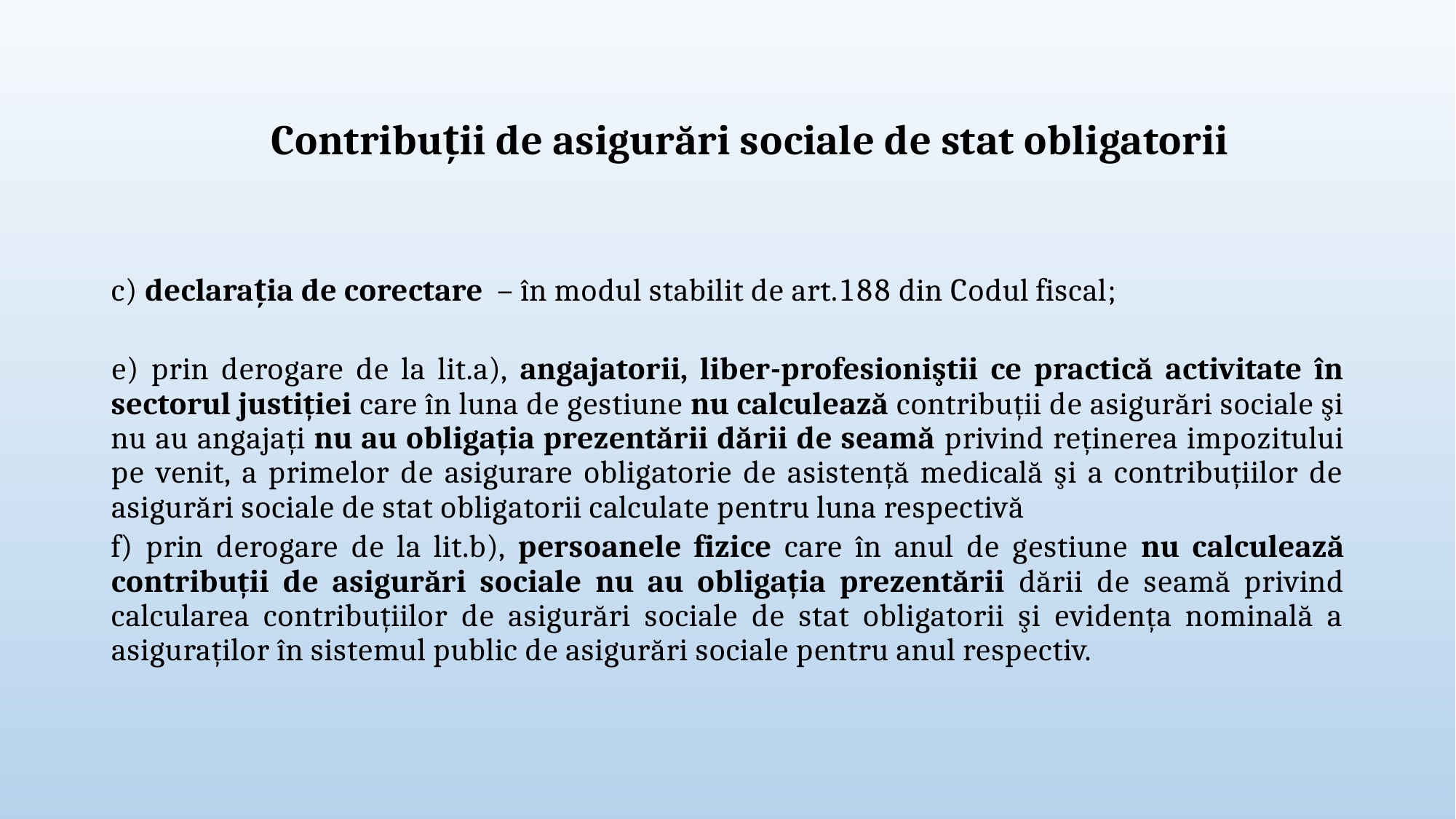

# Contribuții de asigurări sociale de stat obligatorii

c) declarația de corectare  – în modul stabilit de art.188 din Codul fiscal;

e) prin derogare de la lit.a), angajatorii, liber-profesioniştii ce practică activitate în sectorul justiţiei care în luna de gestiune nu calculează contribuţii de asigurări sociale şi nu au angajaţi nu au obligaţia prezentării dării de seamă privind reţinerea impozitului pe venit, a primelor de asigurare obligatorie de asistenţă medicală şi a contribuţiilor de asigurări sociale de stat obligatorii calculate pentru luna respectivă
f) prin derogare de la lit.b), persoanele fizice care în anul de gestiune nu calculează contribuţii de asigurări sociale nu au obligaţia prezentării dării de seamă privind calcularea contribuţiilor de asigurări sociale de stat obligatorii şi evidenţa nominală a asiguraţilor în sistemul public de asigurări sociale pentru anul respectiv.